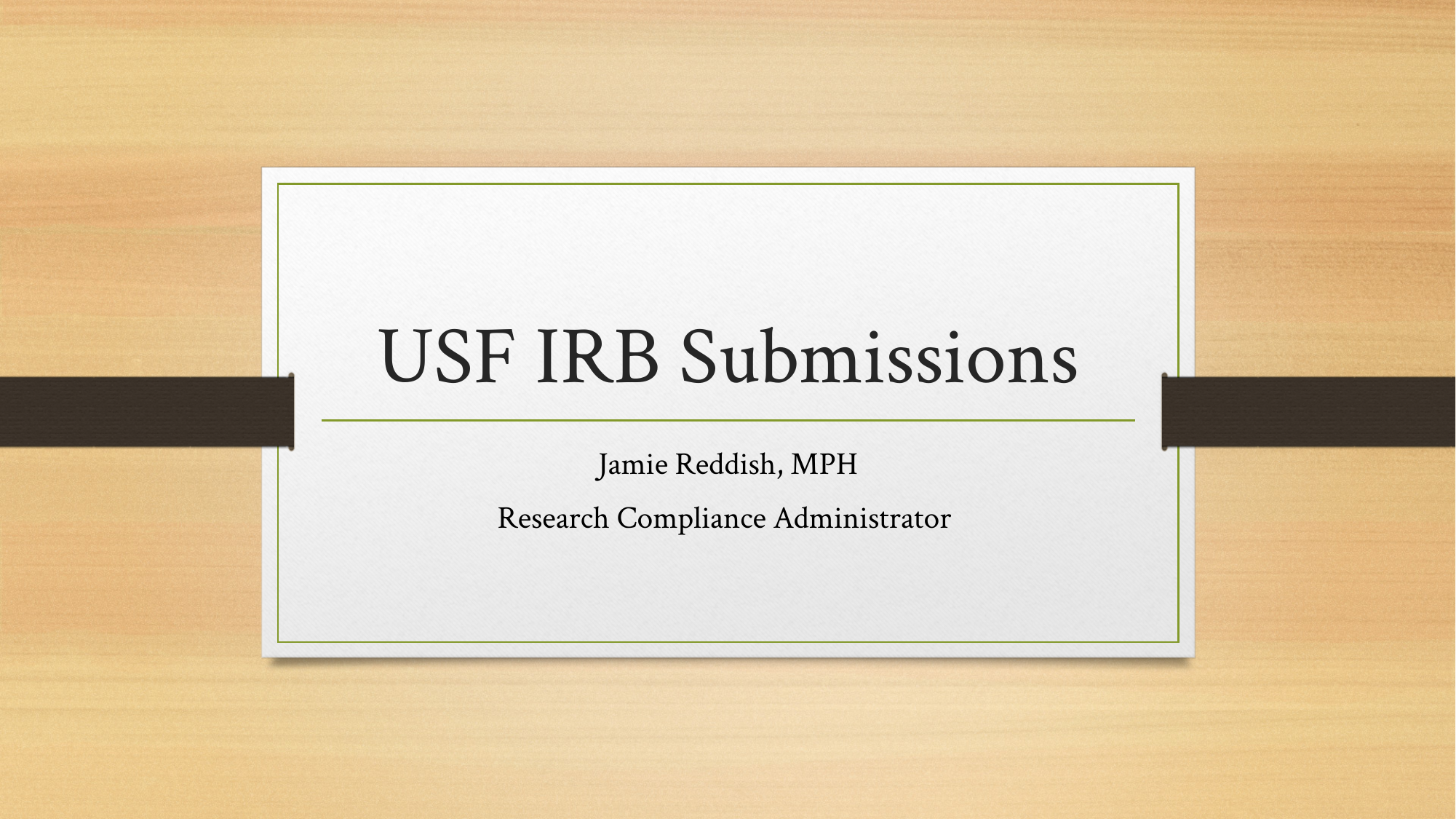

# USF IRB Submissions
Jamie Reddish, MPH
Research Compliance Administrator